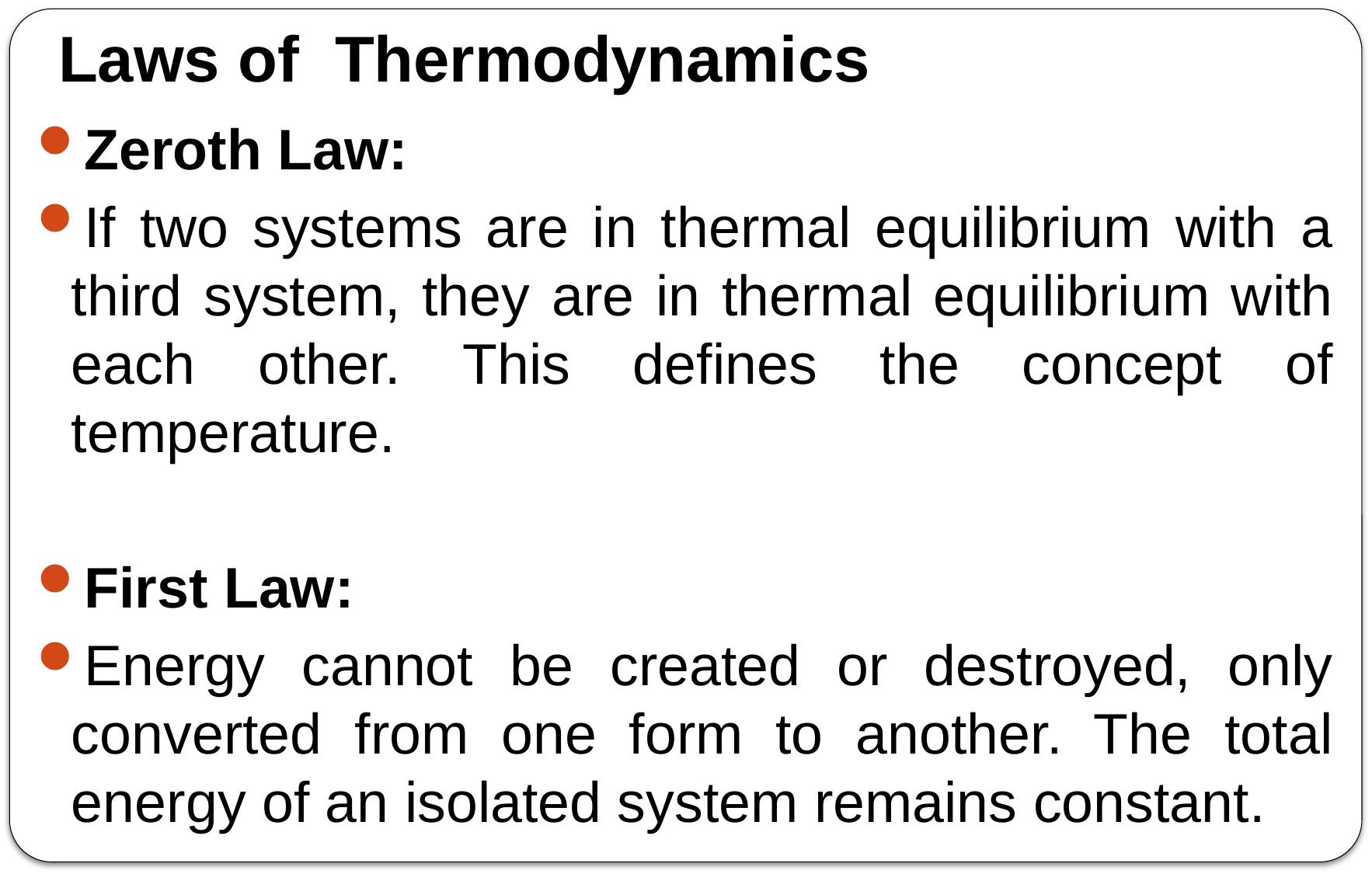

# Laws of  Thermodynamics
Zeroth Law:
If two systems are in thermal equilibrium with a third system, they are in thermal equilibrium with each other. This defines the concept of temperature.

First Law:
Energy cannot be created or destroyed, only converted from one form to another. The total energy of an isolated system remains constant.